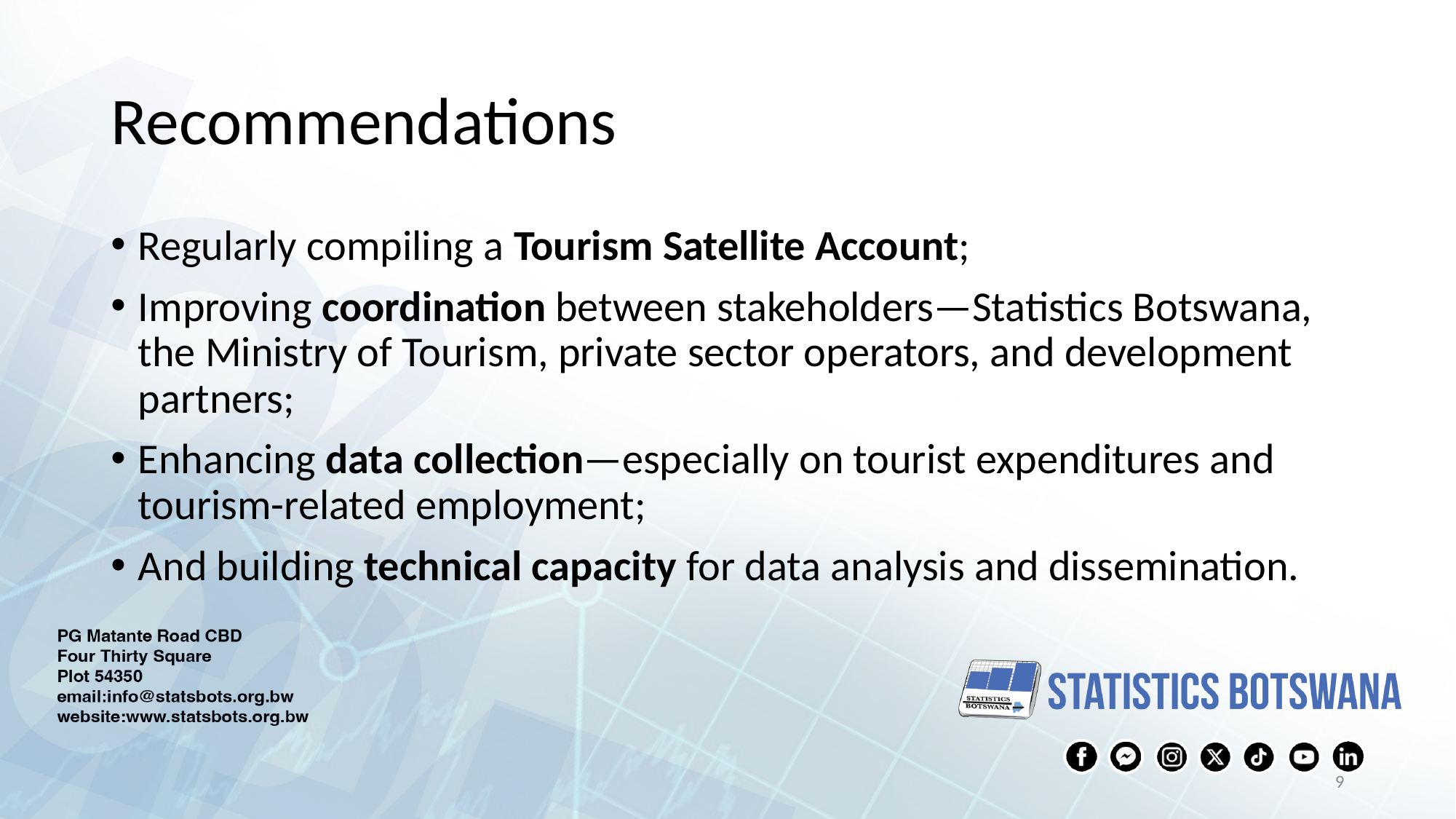

# Recommendations
Regularly compiling a Tourism Satellite Account;
Improving coordination between stakeholders—Statistics Botswana, the Ministry of Tourism, private sector operators, and development partners;
Enhancing data collection—especially on tourist expenditures and tourism-related employment;
And building technical capacity for data analysis and dissemination.

9